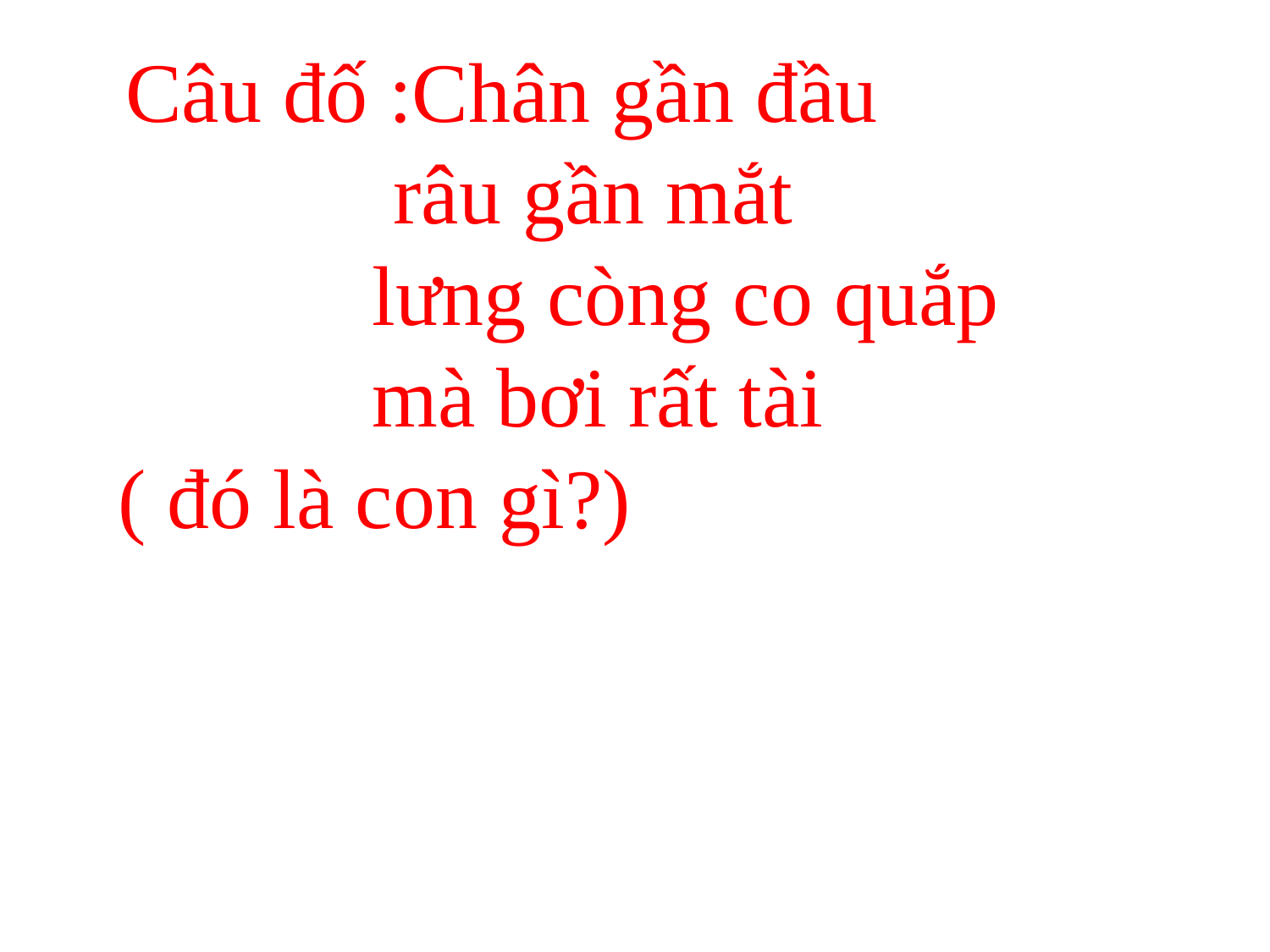

Câu đố :Chân gần đầu
             râu gần mắt
            lưng còng co quắp
            mà bơi rất tài
( đó là con gì?)